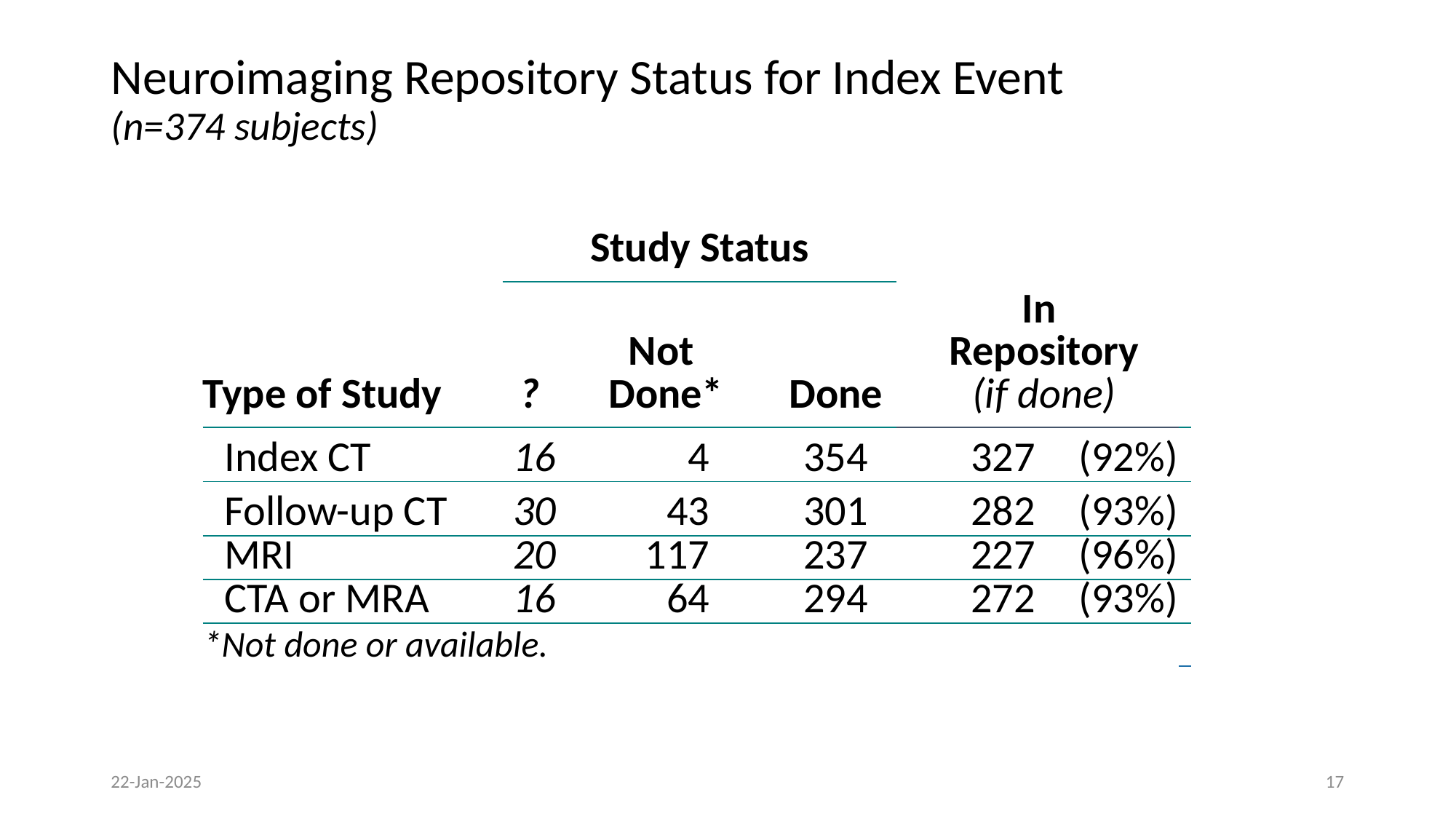

# Neuroimaging Repository Status for Index Event (n=374 subjects)
| Type of Study | Study Status |  |  | In Repository (if done) |  |  |
| --- | --- | --- | --- | --- | --- | --- |
| Study | ? | Not Done\* | Done | Study in Repository |  |  |
| Index CT | 16 | 4 | 354 | 327 | (92%) |  |
| Follow-up CT | 30 | 43 | 301 | 282 | (93%) |  |
| MRI | 20 | 117 | 237 | 227 | (96%) |  |
| CTA or MRA | 16 | 64 | 294 | 272 | (93%) |  |
| \*Not done or available. |  |  |  |  |  |  |
22-Jan-2025
17